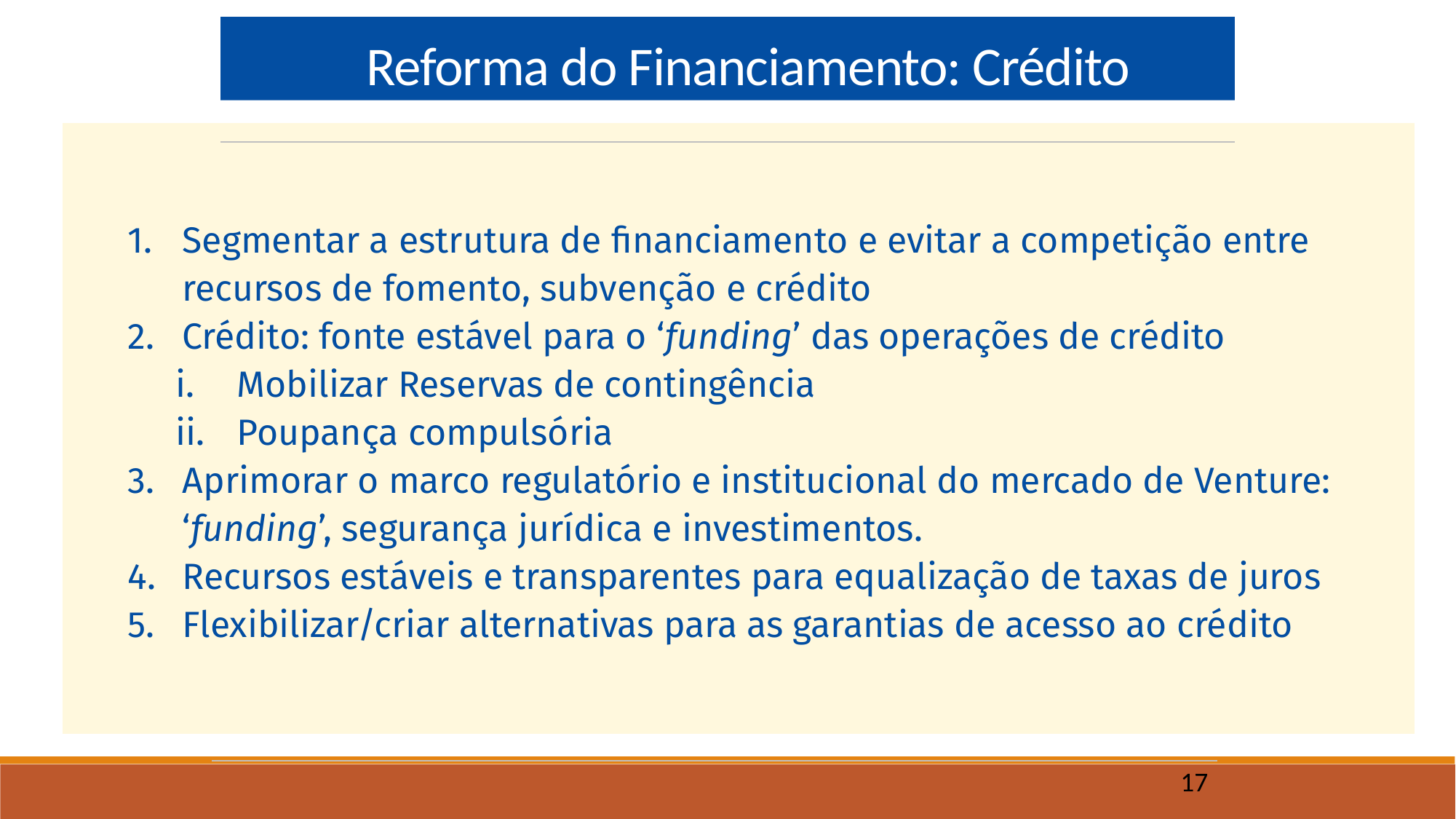

Reforma do Financiamento: Crédito
Segmentar a estrutura de financiamento e evitar a competição entre recursos de fomento, subvenção e crédito
Crédito: fonte estável para o ‘funding’ das operações de crédito
Mobilizar Reservas de contingência
Poupança compulsória
Aprimorar o marco regulatório e institucional do mercado de Venture: ‘funding’, segurança jurídica e investimentos.
Recursos estáveis e transparentes para equalização de taxas de juros
Flexibilizar/criar alternativas para as garantias de acesso ao crédito
17